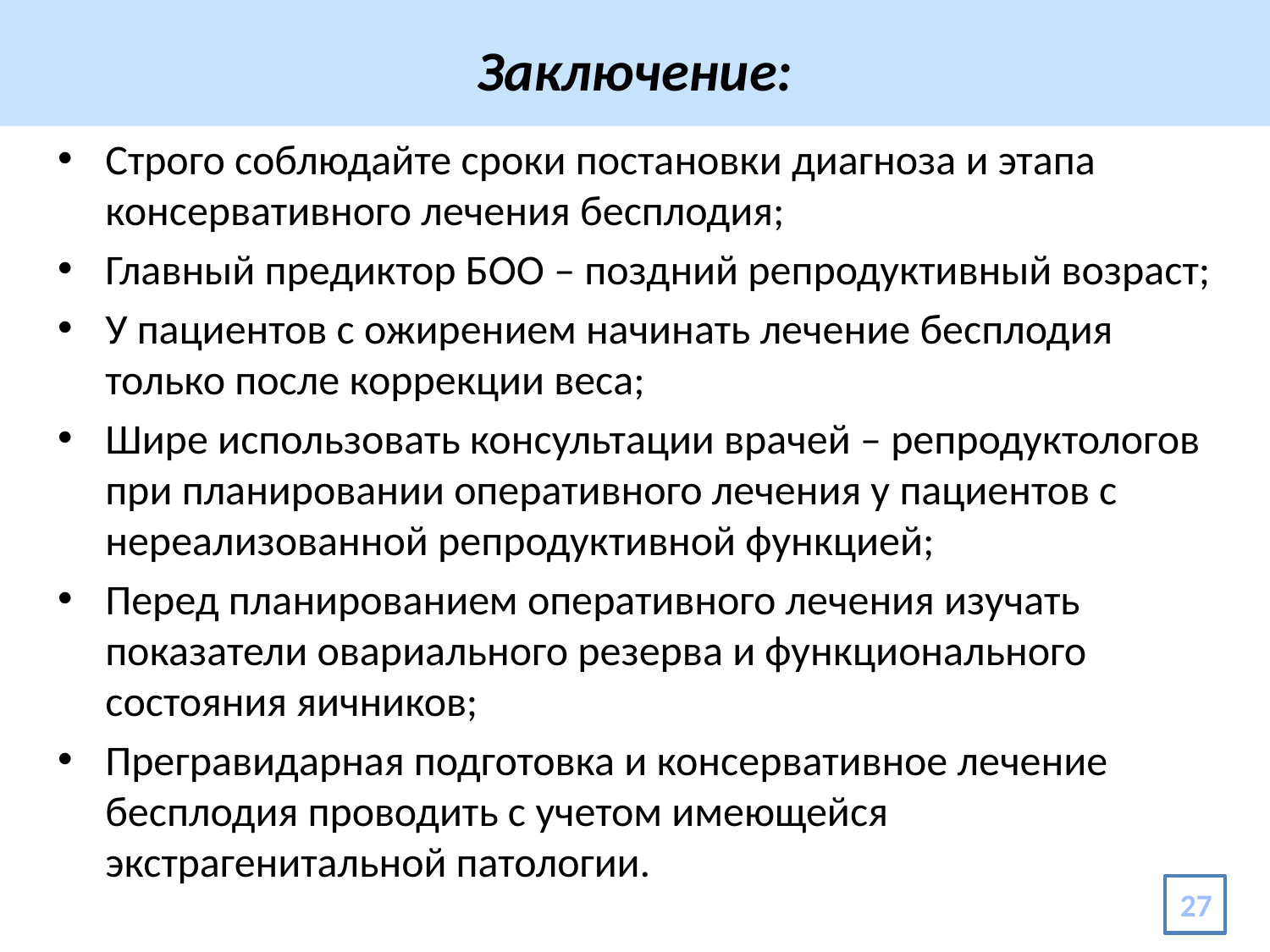

# Заключение:

Строго соблюдайте сроки постановки диагноза и этапа консервативного лечения бесплодия;
Главный предиктор БОО – поздний репродуктивный возраст;
У пациентов с ожирением начинать лечение бесплодия только после коррекции веса;
Шире использовать консультации врачей – репродуктологов при планировании оперативного лечения у пациентов с нереализованной репродуктивной функцией;
Перед планированием оперативного лечения изучать показатели овариального резерва и функционального состояния яичников;
Прегравидарная подготовка и консервативное лечение бесплодия проводить с учетом имеющейся экстрагенитальной патологии.
27
38